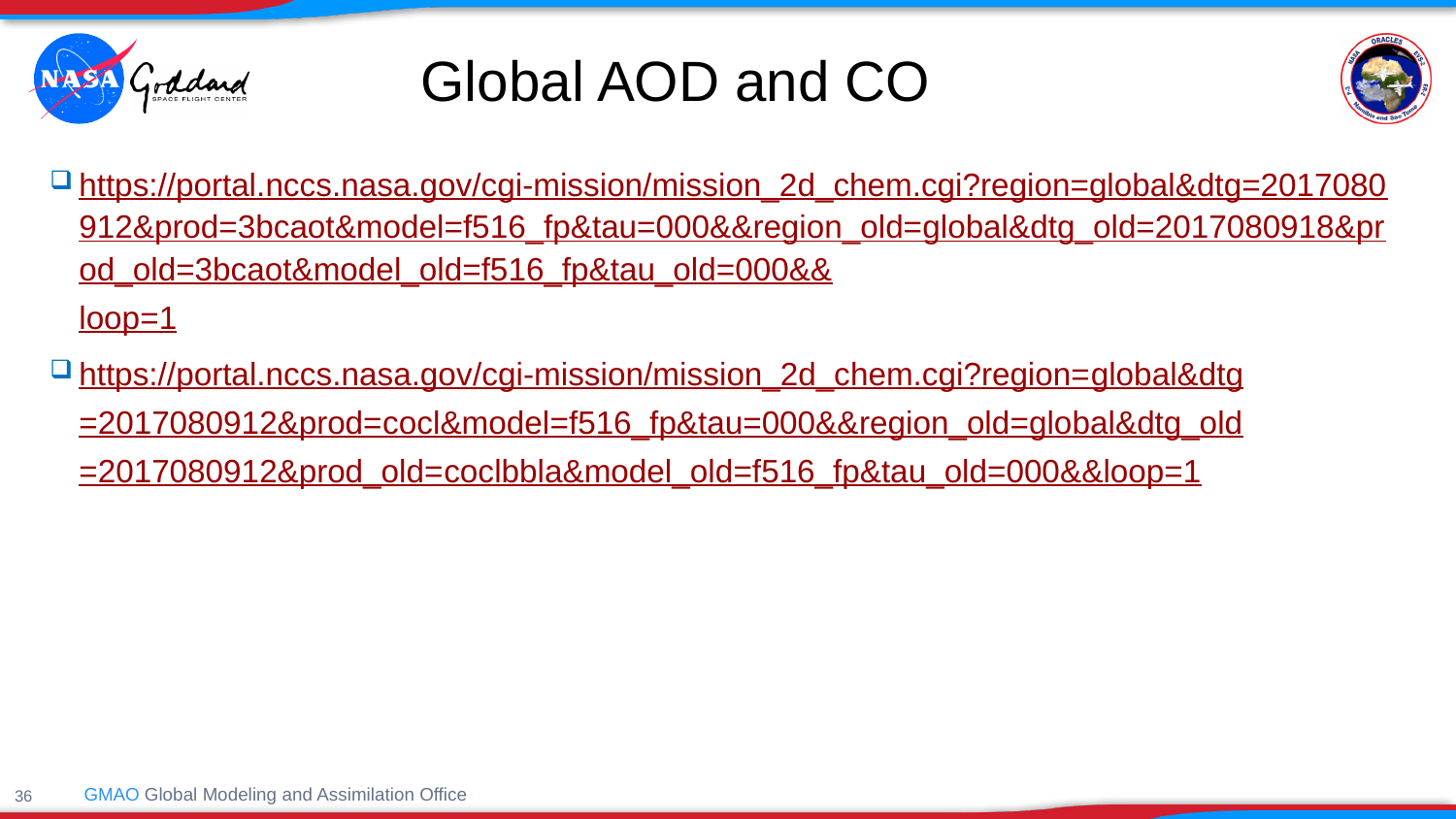

# Global AOD and CO
https://portal.nccs.nasa.gov/cgi-mission/mission_2d_chem.cgi?region=global&dtg=2017080912&prod=3bcaot&model=f516_fp&tau=000&&region_old=global&dtg_old=2017080918&prod_old=3bcaot&model_old=f516_fp&tau_old=000&&loop=1
https://portal.nccs.nasa.gov/cgi-mission/mission_2d_chem.cgi?region=global&dtg=2017080912&prod=cocl&model=f516_fp&tau=000&&region_old=global&dtg_old=2017080912&prod_old=coclbbla&model_old=f516_fp&tau_old=000&&loop=1
GMAO Global Modeling and Assimilation Office
36